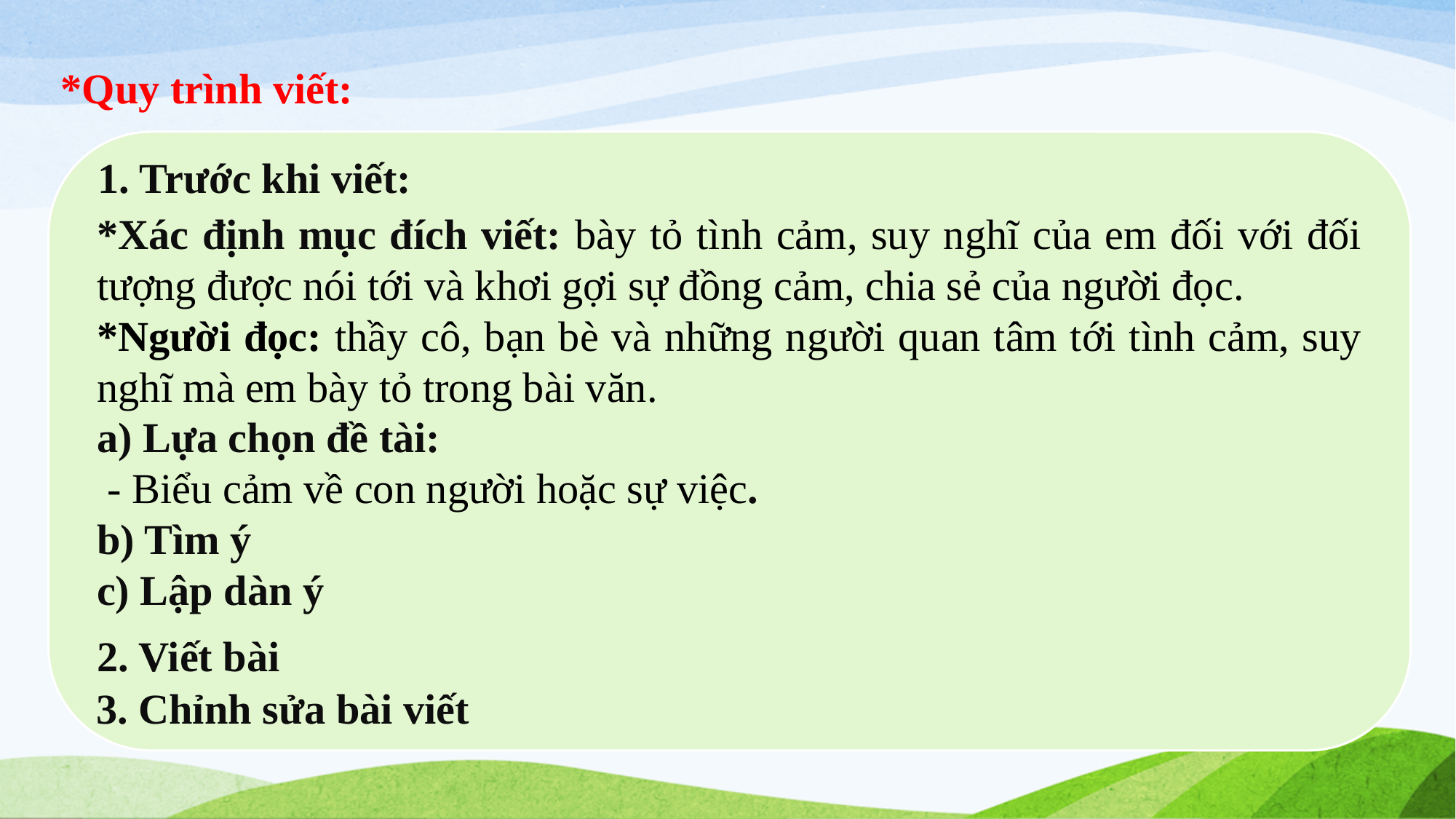

*Quy trình viết:

1. Trước khi viết:
*Xác định mục đích viết: bày tỏ tình cảm, suy nghĩ của em đối với đối tượng được nói tới và khơi gợi sự đồng cảm, chia sẻ của người đọc.
*Người đọc: thầy cô, bạn bè và những người quan tâm tới tình cảm, suy nghĩ mà em bày tỏ trong bài văn.
a) Lựa chọn đề tài:
 - Biểu cảm về con người hoặc sự việc.
b) Tìm ý
c) Lập dàn ý
2. Viết bài
3. Chỉnh sửa bài viết